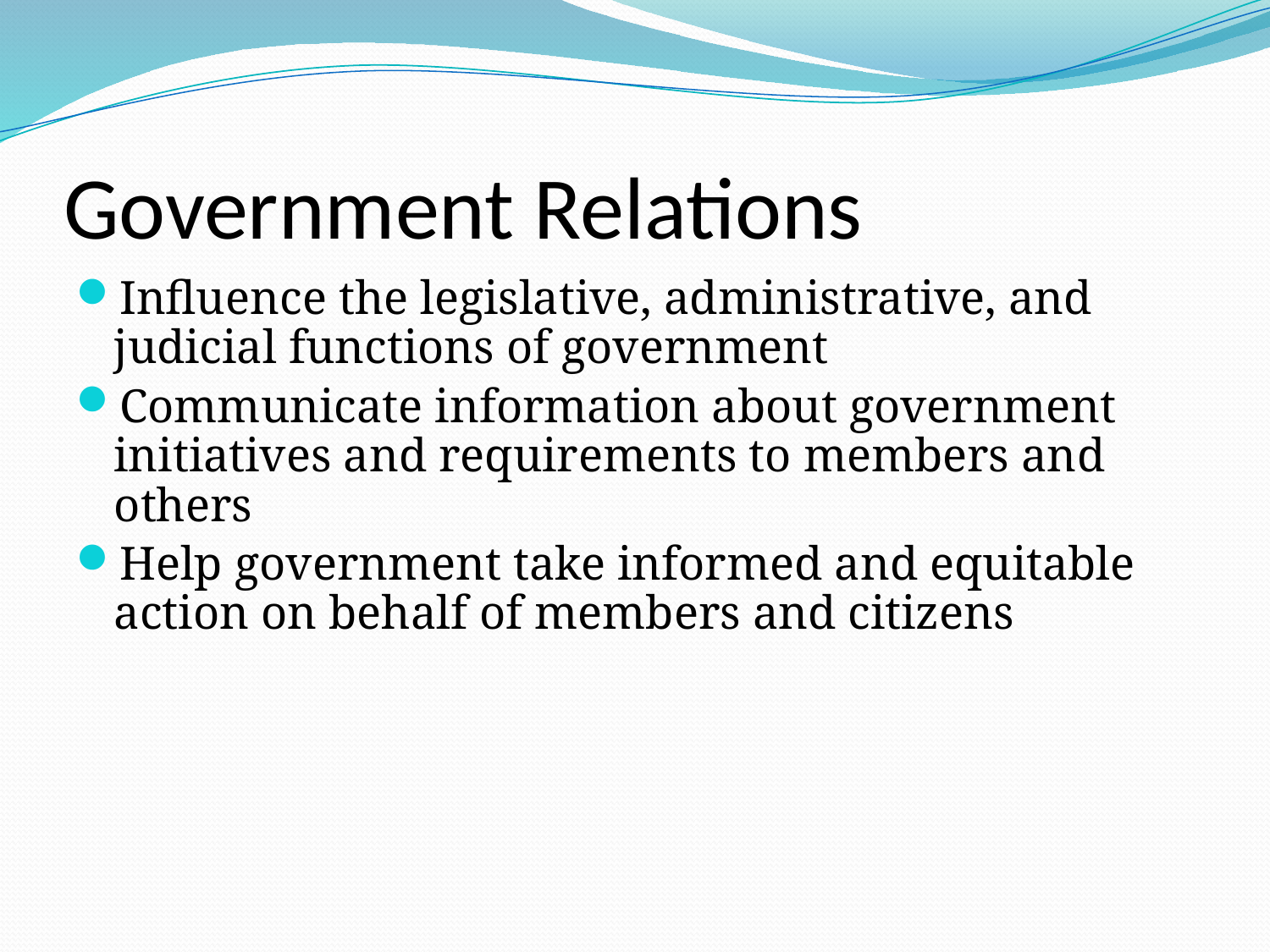

# Government Relations
Influence the legislative, administrative, and judicial functions of government
Communicate information about government initiatives and requirements to members and others
Help government take informed and equitable action on behalf of members and citizens